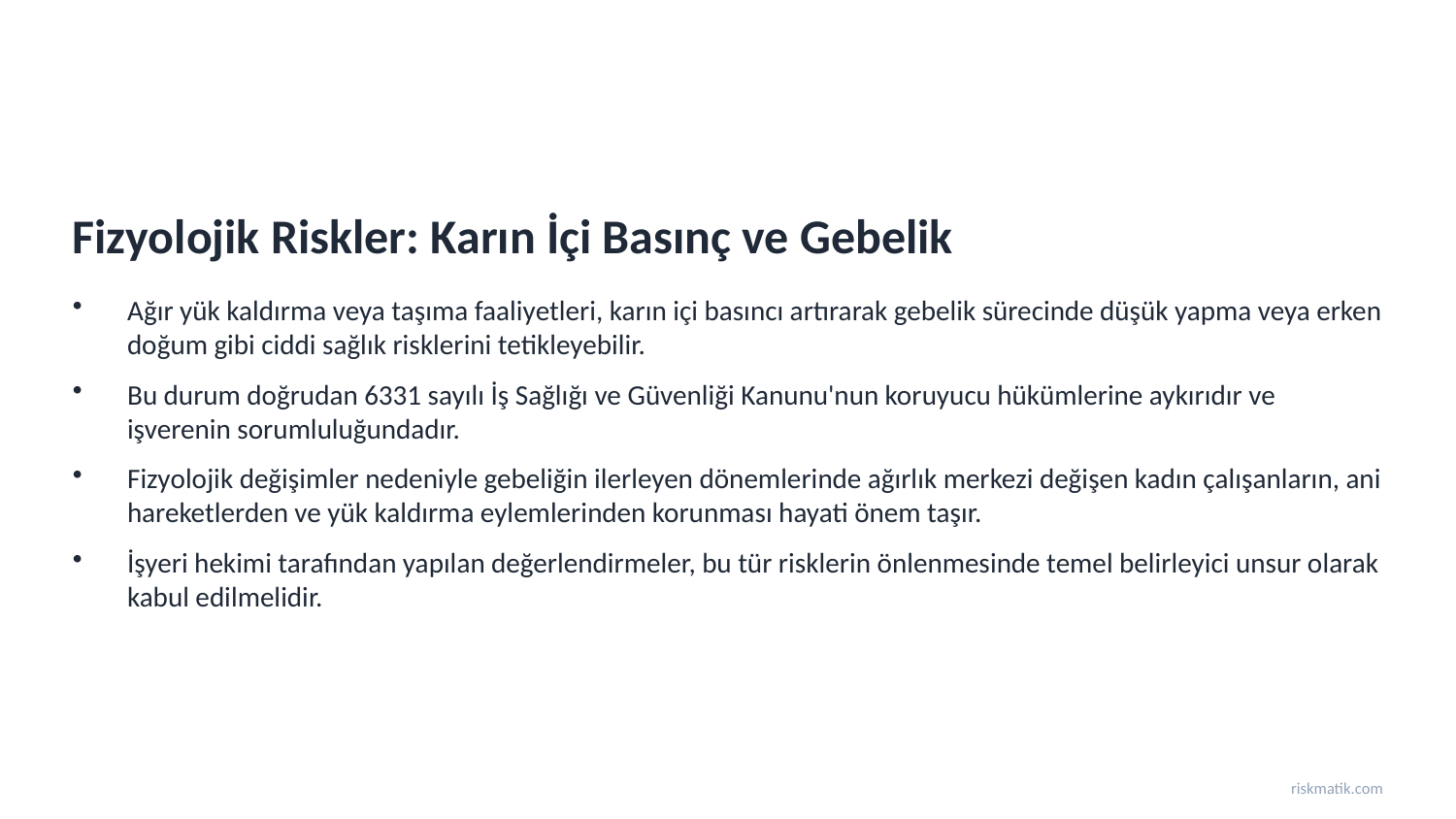

Fizyolojik Riskler: Karın İçi Basınç ve Gebelik
Ağır yük kaldırma veya taşıma faaliyetleri, karın içi basıncı artırarak gebelik sürecinde düşük yapma veya erken doğum gibi ciddi sağlık risklerini tetikleyebilir.
Bu durum doğrudan 6331 sayılı İş Sağlığı ve Güvenliği Kanunu'nun koruyucu hükümlerine aykırıdır ve işverenin sorumluluğundadır.
Fizyolojik değişimler nedeniyle gebeliğin ilerleyen dönemlerinde ağırlık merkezi değişen kadın çalışanların, ani hareketlerden ve yük kaldırma eylemlerinden korunması hayati önem taşır.
İşyeri hekimi tarafından yapılan değerlendirmeler, bu tür risklerin önlenmesinde temel belirleyici unsur olarak kabul edilmelidir.
riskmatik.com